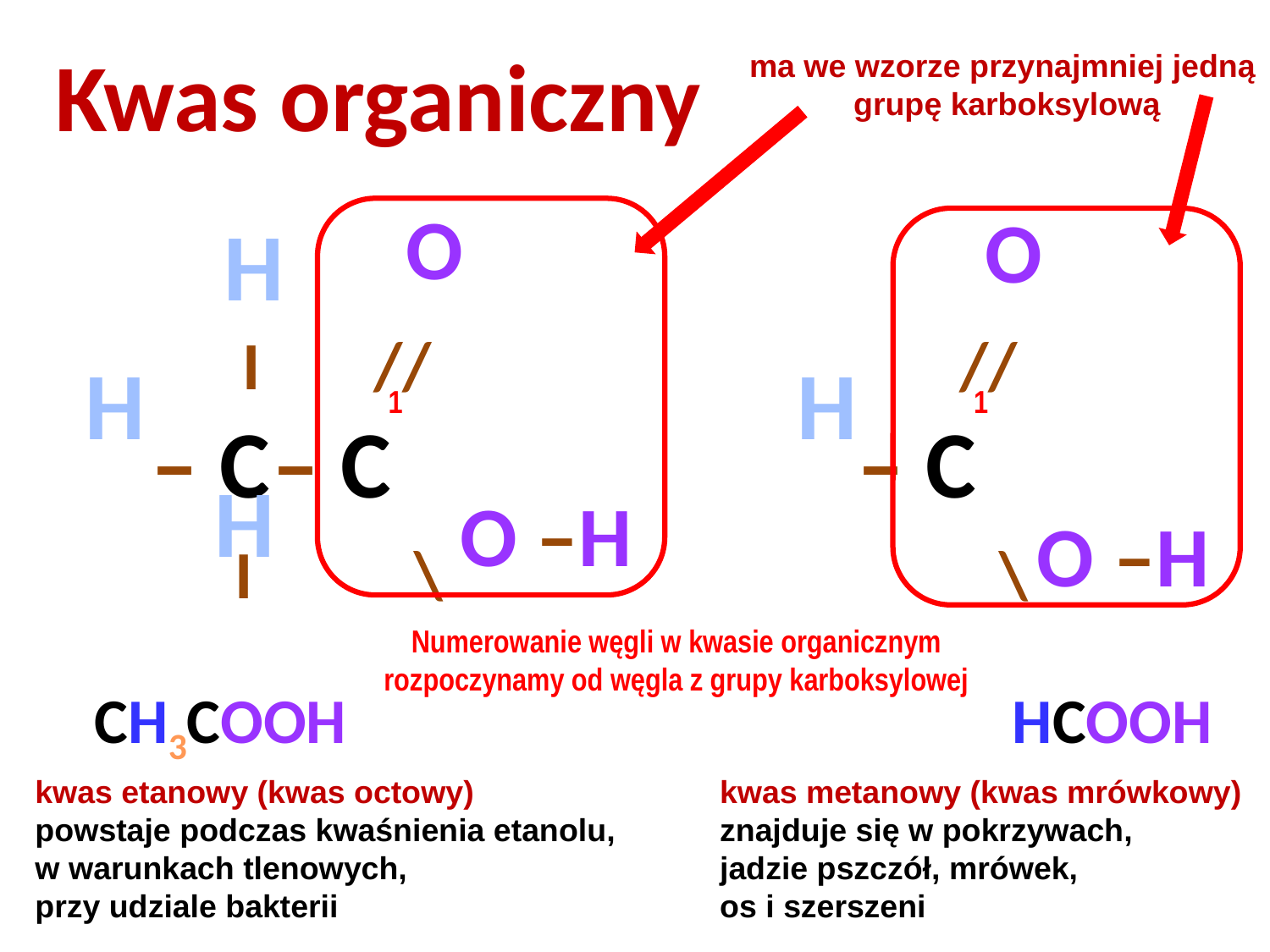

Kwas organiczny
ma we wzorze przynajmniej jedną
grupę karboksylową

O
O

H

    I
 – C
   I
        //
 – C
       \
        //
 – C
       \
H
H
1
1
H
O –H
O –H
Numerowanie węgli w kwasie organicznym
rozpoczynamy od węgla z grupy karboksylowej
CH3COOH
HCOOH
kwas etanowy (kwas octowy)
powstaje podczas kwaśnienia etanolu,
w warunkach tlenowych,
przy udziale bakterii
kwas metanowy (kwas mrówkowy)
znajduje się w pokrzywach,
jadzie pszczół, mrówek,
os i szerszeni